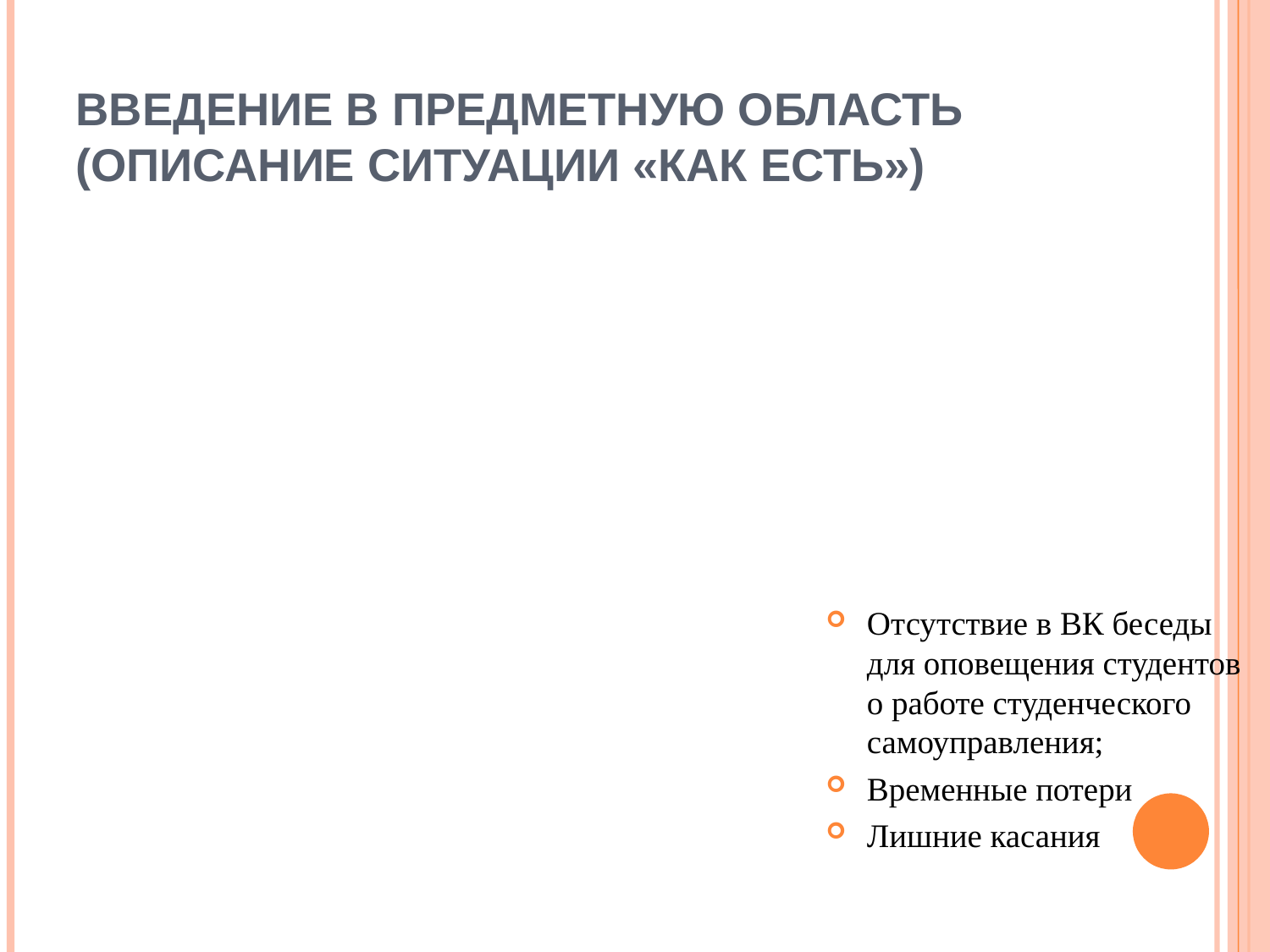

[unsupported chart]

# Введение в предметную область (описание ситуации «как есть»)
Отсутствие в ВК беседы для оповещения студентов о работе студенческого самоуправления;
Временные потери
Лишние касания